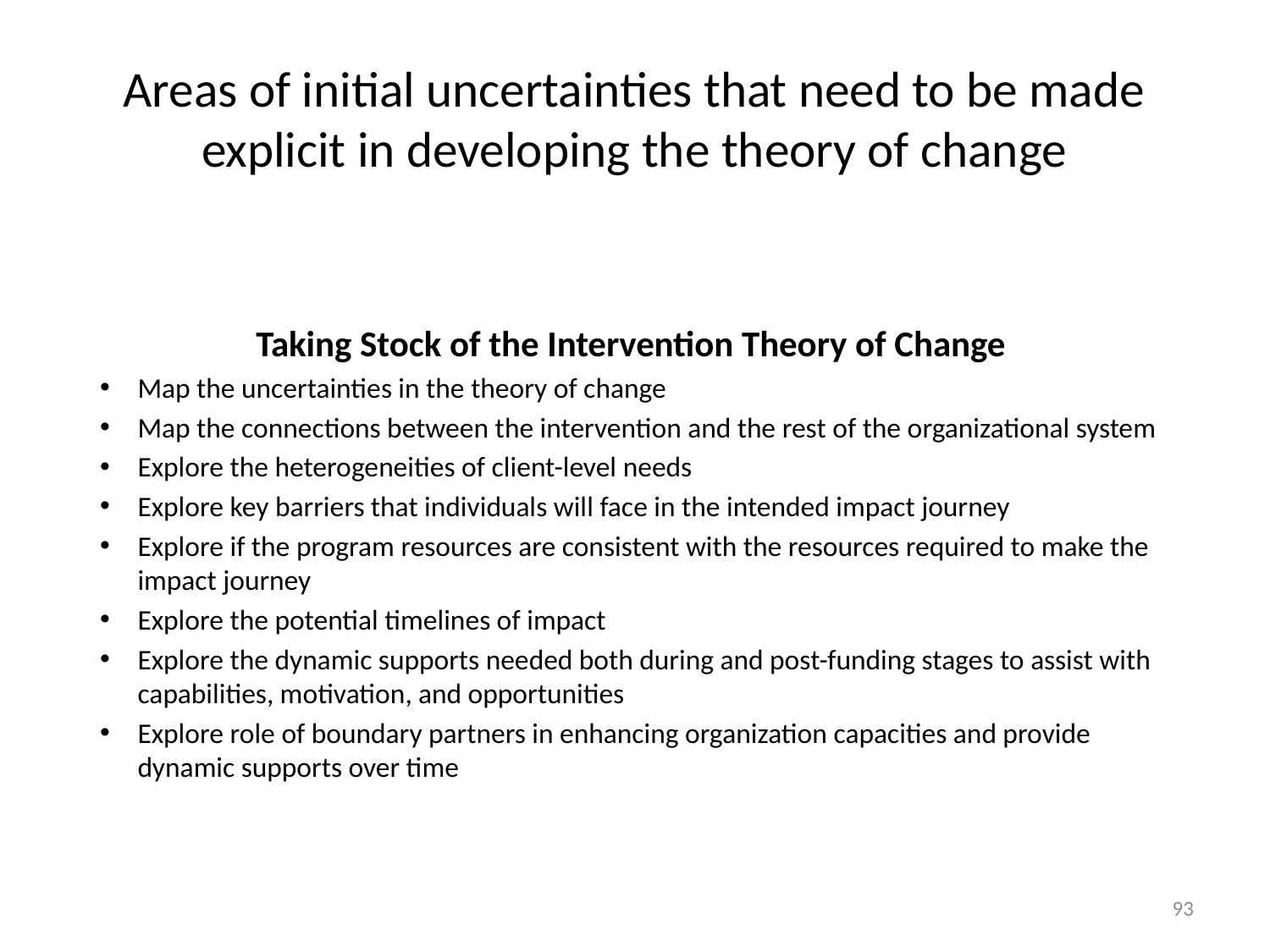

# Areas of initial uncertainties that need to be made explicit in developing the theory of change
Taking Stock of the Intervention Theory of Change
Map the uncertainties in the theory of change
Map the connections between the intervention and the rest of the organizational system
Explore the heterogeneities of client-level needs
Explore key barriers that individuals will face in the intended impact journey
Explore if the program resources are consistent with the resources required to make the impact journey
Explore the potential timelines of impact
Explore the dynamic supports needed both during and post-funding stages to assist with capabilities, motivation, and opportunities
Explore role of boundary partners in enhancing organization capacities and provide dynamic supports over time
93